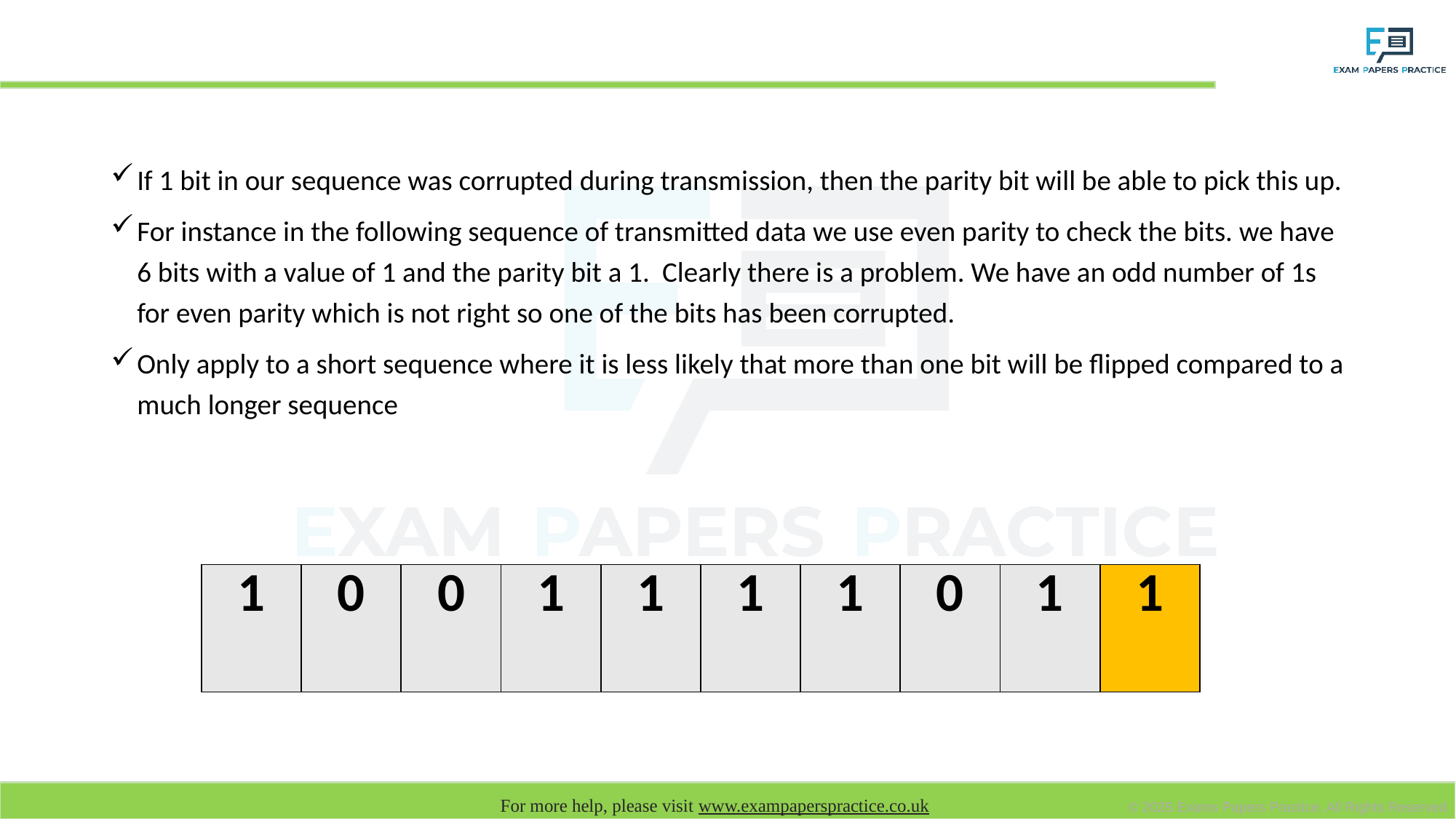

# Finding errors
If 1 bit in our sequence was corrupted during transmission, then the parity bit will be able to pick this up.
For instance in the following sequence of transmitted data we use even parity to check the bits. we have 6 bits with a value of 1 and the parity bit a 1.  Clearly there is a problem. We have an odd number of 1s for even parity which is not right so one of the bits has been corrupted.
Only apply to a short sequence where it is less likely that more than one bit will be flipped compared to a much longer sequence

| 1 | 0 | 0 | 1 | 1 | 1 | 1 | 0 | 1 | 1 |
| --- | --- | --- | --- | --- | --- | --- | --- | --- | --- |